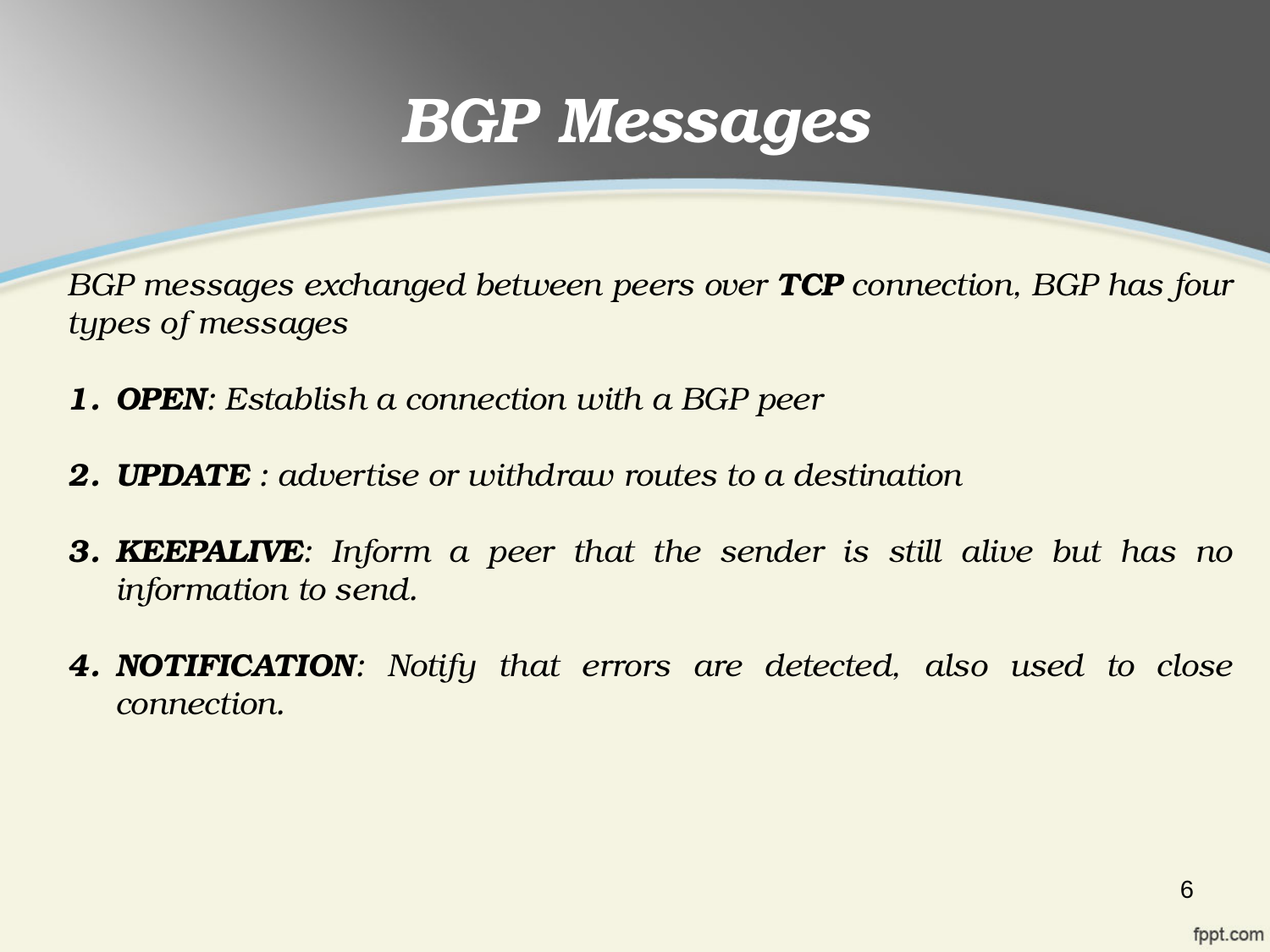

# BGP Messages
BGP messages exchanged between peers over TCP connection, BGP has four types of messages

OPEN: Establish a connection with a BGP peer

UPDATE : advertise or withdraw routes to a destination

KEEPALIVE: Inform a peer that the sender is still alive but has no information to send.

NOTIFICATION: Notify that errors are detected, also used to close connection.
6